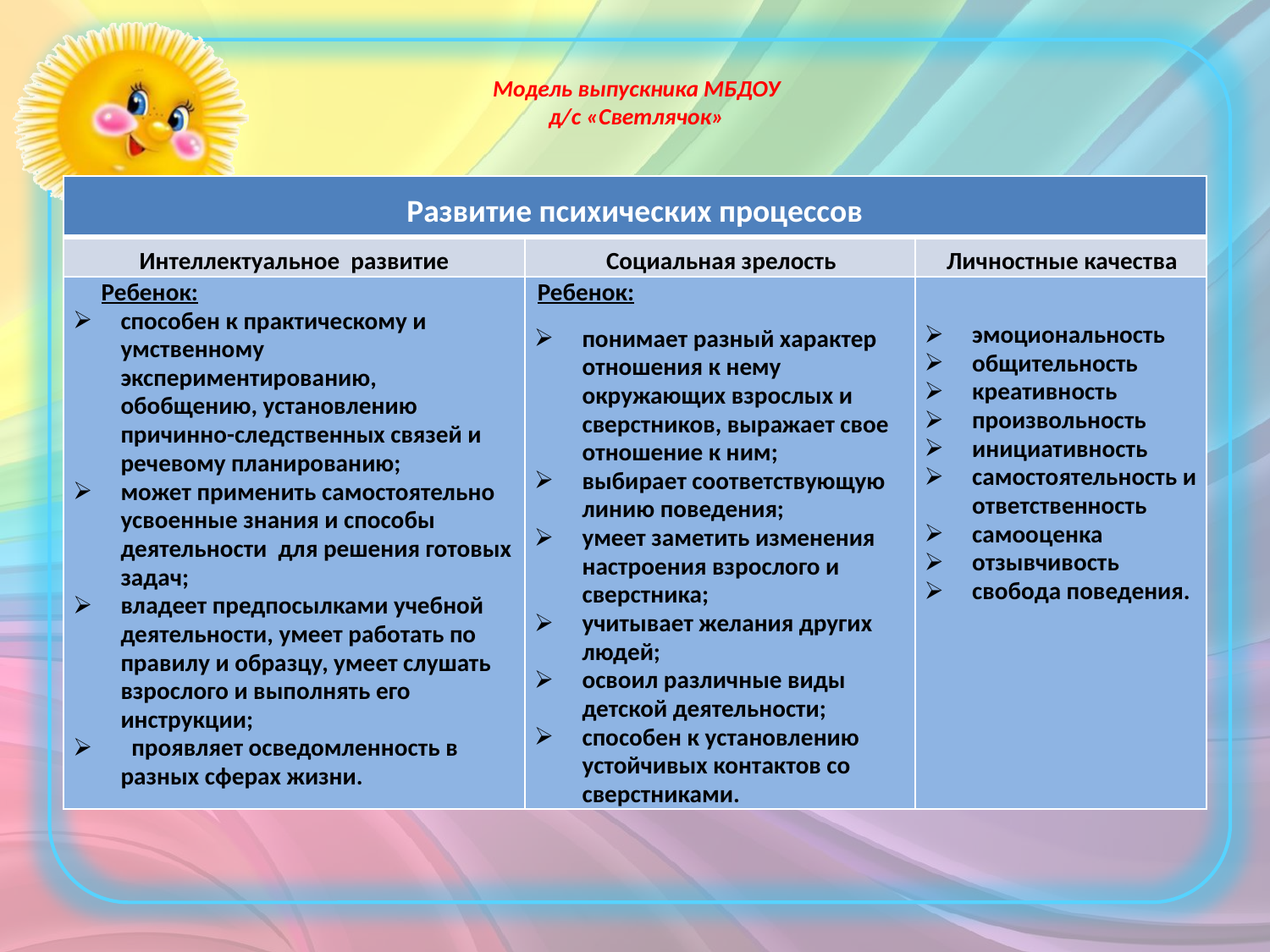

# Модель выпускника МБДОУ д/с «Светлячок»
| Развитие психических процессов |  |  |
| --- | --- | --- |
| Интеллектуальное развитие | Социальная зрелость | Личностные качества |
| Ребенок: способен к практическому и умственному экспериментированию, обобщению, установлению причинно-следственных связей и речевому планированию; может применить самостоятельно усвоенные знания и способы деятельности для решения готовых задач; владеет предпосылками учебной деятельности, умеет работать по правилу и образцу, умеет слушать взрослого и выполнять его инструкции; проявляет осведомленность в разных сферах жизни. | Ребенок: понимает разный характер отношения к нему окружающих взрослых и сверстников, выражает свое отношение к ним; выбирает соответствующую линию поведения; умеет заметить изменения настроения взрослого и сверстника; учитывает желания других людей; освоил различные виды детской деятельности; способен к установлению устойчивых контактов со сверстниками. | эмоциональность общительность креативность произвольность инициативность самостоятельность и ответственность самооценка отзывчивость свобода поведения. |